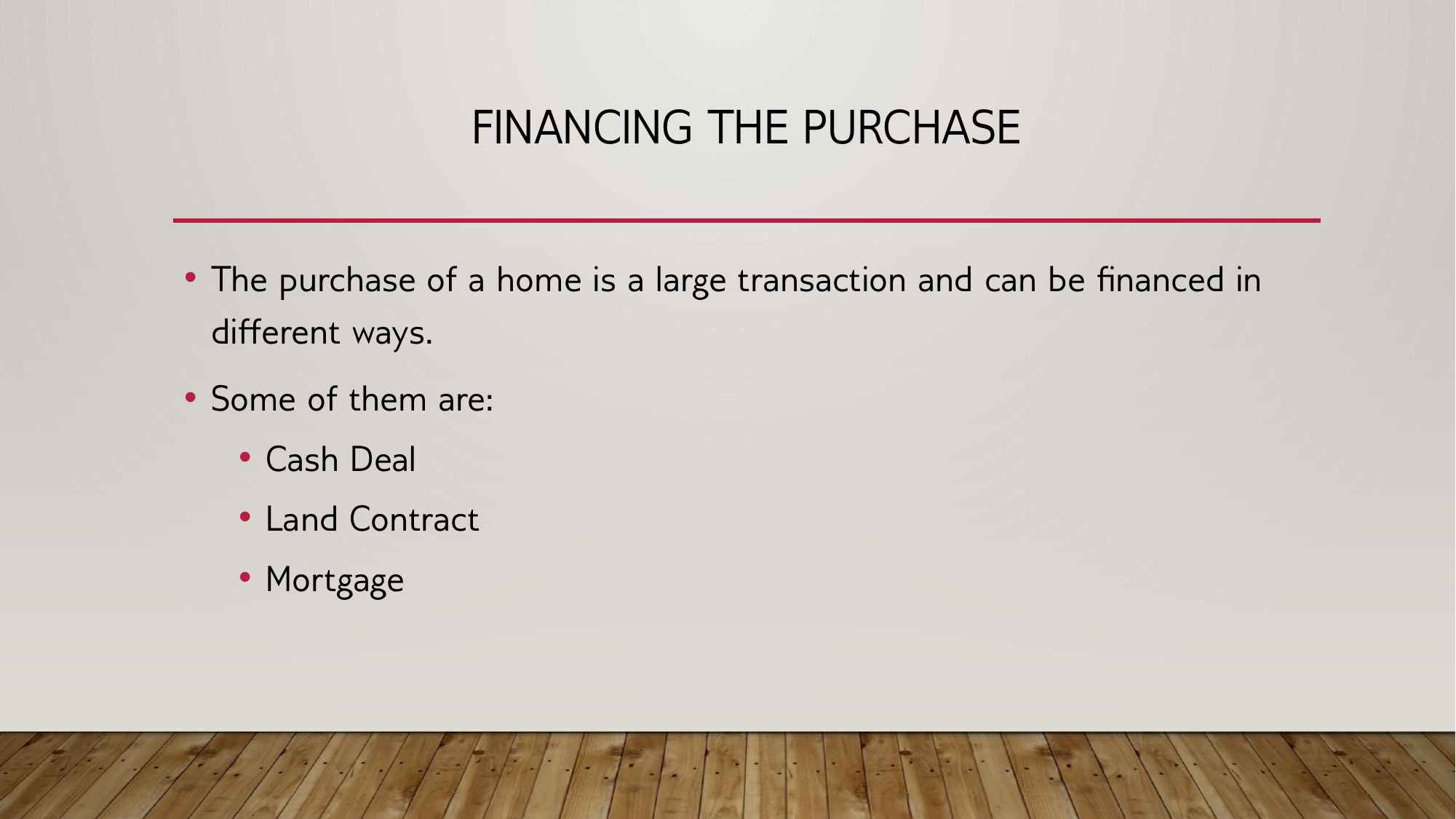

# Financing The purchase
The purchase of a home is a large transaction and can be financed in different ways.
Some of them are:
Cash Deal
Land Contract
Mortgage